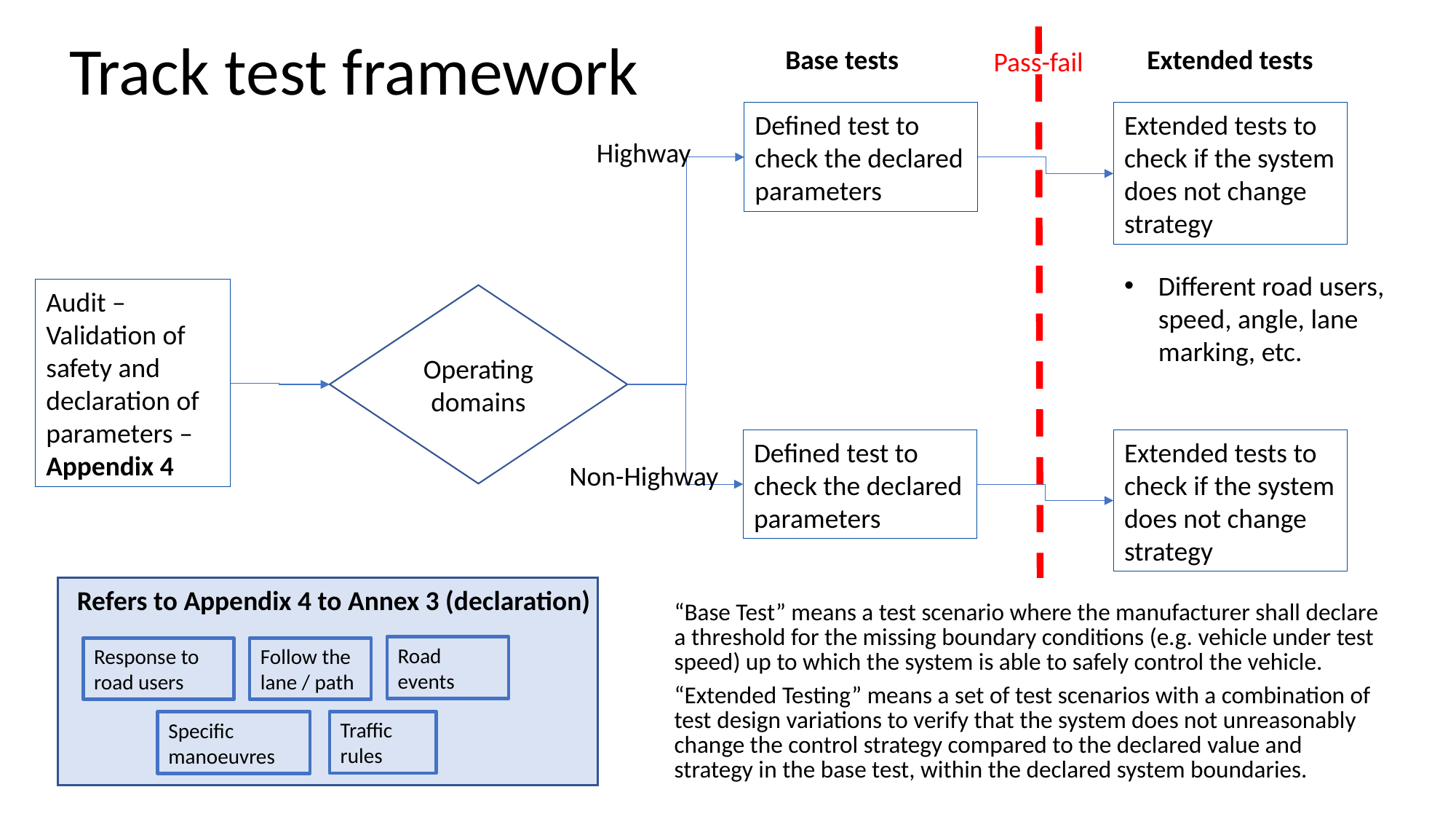

# Track test framework
Base tests
Extended tests
Pass-fail
Extended tests to check if the system does not change strategy
Defined test to check the declared parameters
Highway
Different road users, speed, angle, lane marking, etc.
Audit – Validation of safety and declaration of parameters – Appendix 4
Operating domains
Extended tests to check if the system does not change strategy
Defined test to check the declared parameters
Non-Highway

Refers to Appendix 4 to Annex 3 (declaration)
“Base Test” means a test scenario where the manufacturer shall declare a threshold for the missing boundary conditions (e.g. vehicle under test speed) up to which the system is able to safely control the vehicle.
“Extended Testing” means a set of test scenarios with a combination of test design variations to verify that the system does not unreasonably change the control strategy compared to the declared value and strategy in the base test, within the declared system boundaries.
Road events
Response to road users
Follow the lane / path
Traffic rules
Specific manoeuvres